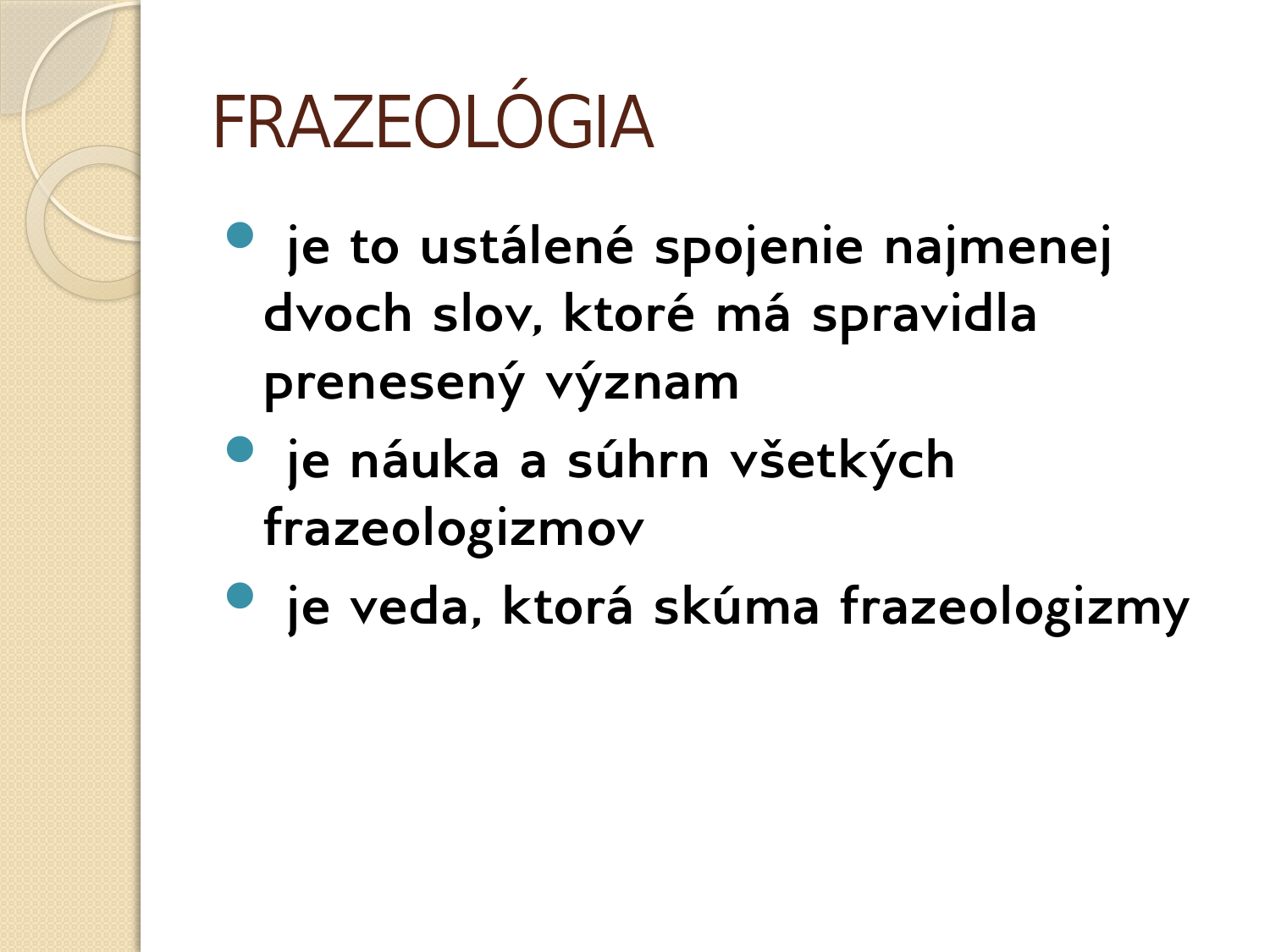

# FRAZEOLÓGIA
 je to ustálené spojenie najmenej dvoch slov, ktoré má spravidla prenesený význam
 je náuka a súhrn všetkých frazeologizmov
 je veda, ktorá skúma frazeologizmy